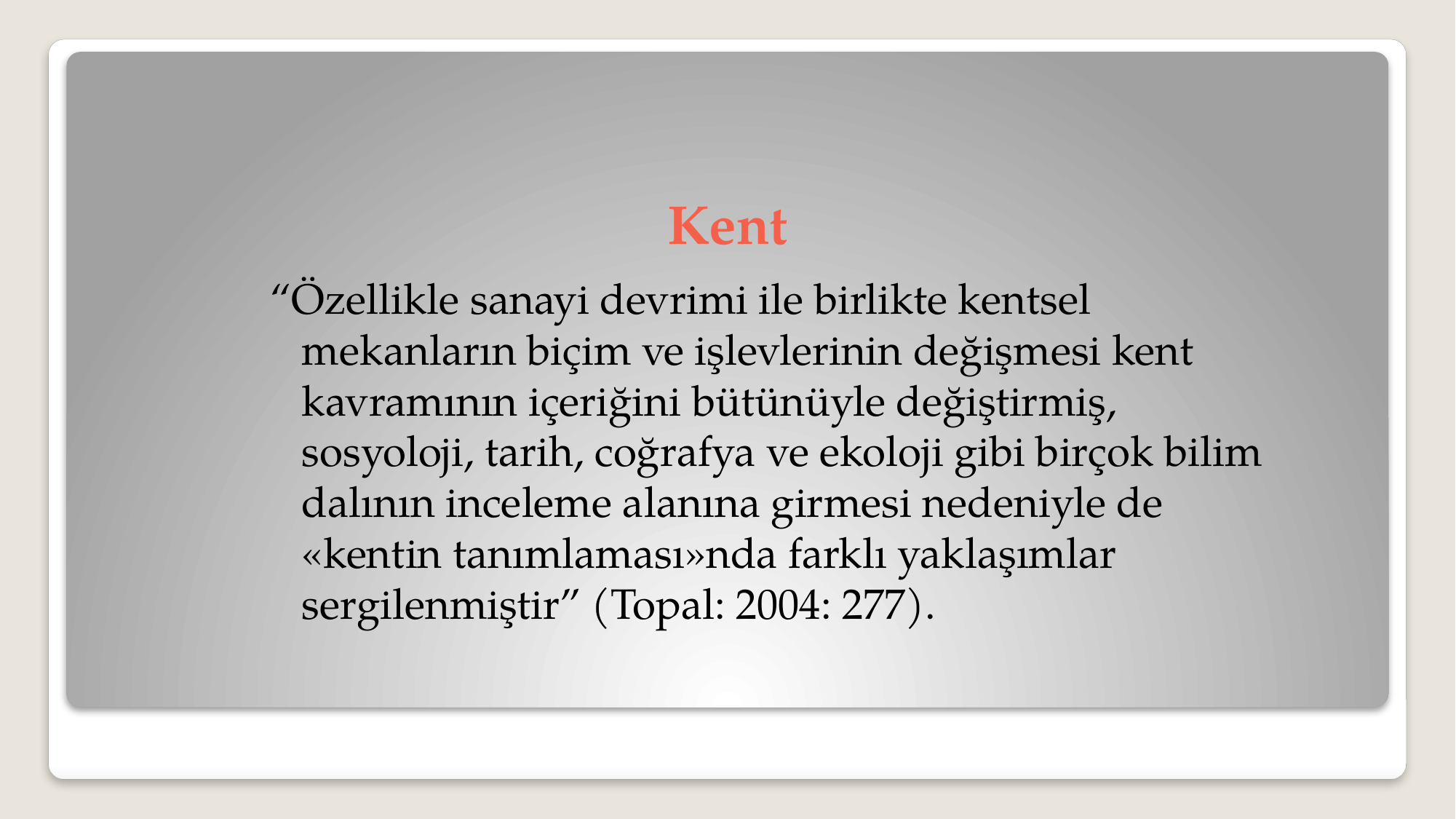

# Kent
“Özellikle sanayi devrimi ile birlikte kentsel mekanların biçim ve işlevlerinin değişmesi kent kavramının içeriğini bütünüyle değiştirmiş, sosyoloji, tarih, coğrafya ve ekoloji gibi birçok bilim dalının inceleme alanına girmesi nedeniyle de «kentin tanımlaması»nda farklı yaklaşımlar sergilenmiştir” (Topal: 2004: 277).